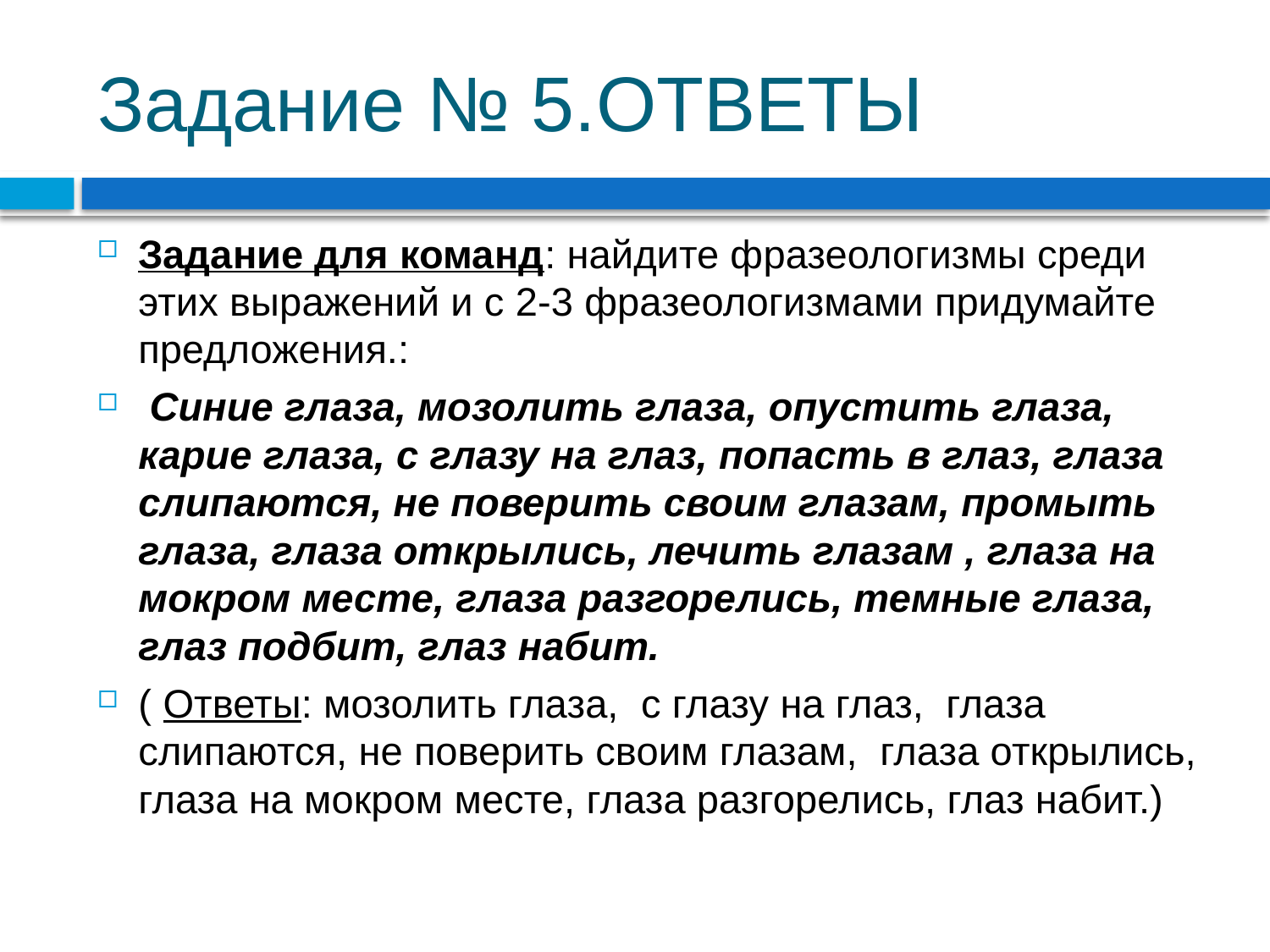

# Задание № 5.ОТВЕТЫ
Задание для команд: найдите фразеологизмы среди этих выражений и с 2-3 фразеологизмами придумайте предложения.:
 Синие глаза, мозолить глаза, опустить глаза, карие глаза, с глазу на глаз, попасть в глаз, глаза слипаются, не поверить своим глазам, промыть глаза, глаза открылись, лечить глазам , глаза на мокром месте, глаза разгорелись, темные глаза, глаз подбит, глаз набит.
( Ответы: мозолить глаза,  с глазу на глаз,  глаза слипаются, не поверить своим глазам,  глаза открылись, глаза на мокром месте, глаза разгорелись, глаз набит.)